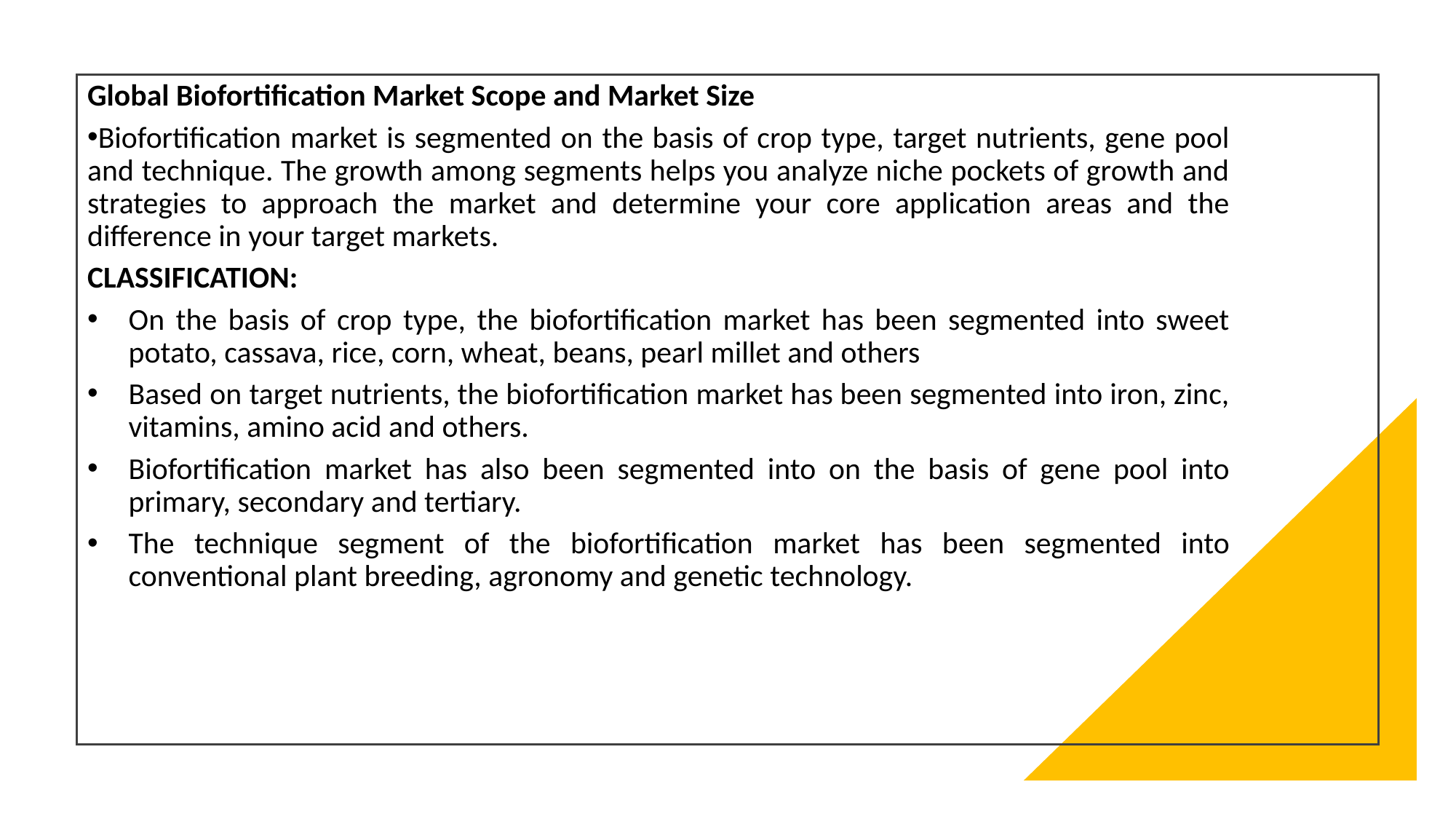

Global Biofortification Market Scope and Market Size
Biofortification market is segmented on the basis of crop type, target nutrients, gene pool and technique. The growth among segments helps you analyze niche pockets of growth and strategies to approach the market and determine your core application areas and the difference in your target markets.
CLASSIFICATION:
On the basis of crop type, the biofortification market has been segmented into sweet potato, cassava, rice, corn, wheat, beans, pearl millet and others
Based on target nutrients, the biofortification market has been segmented into iron, zinc, vitamins, amino acid and others.
Biofortification market has also been segmented into on the basis of gene pool into primary, secondary and tertiary.
The technique segment of the biofortification market has been segmented into conventional plant breeding, agronomy and genetic technology.